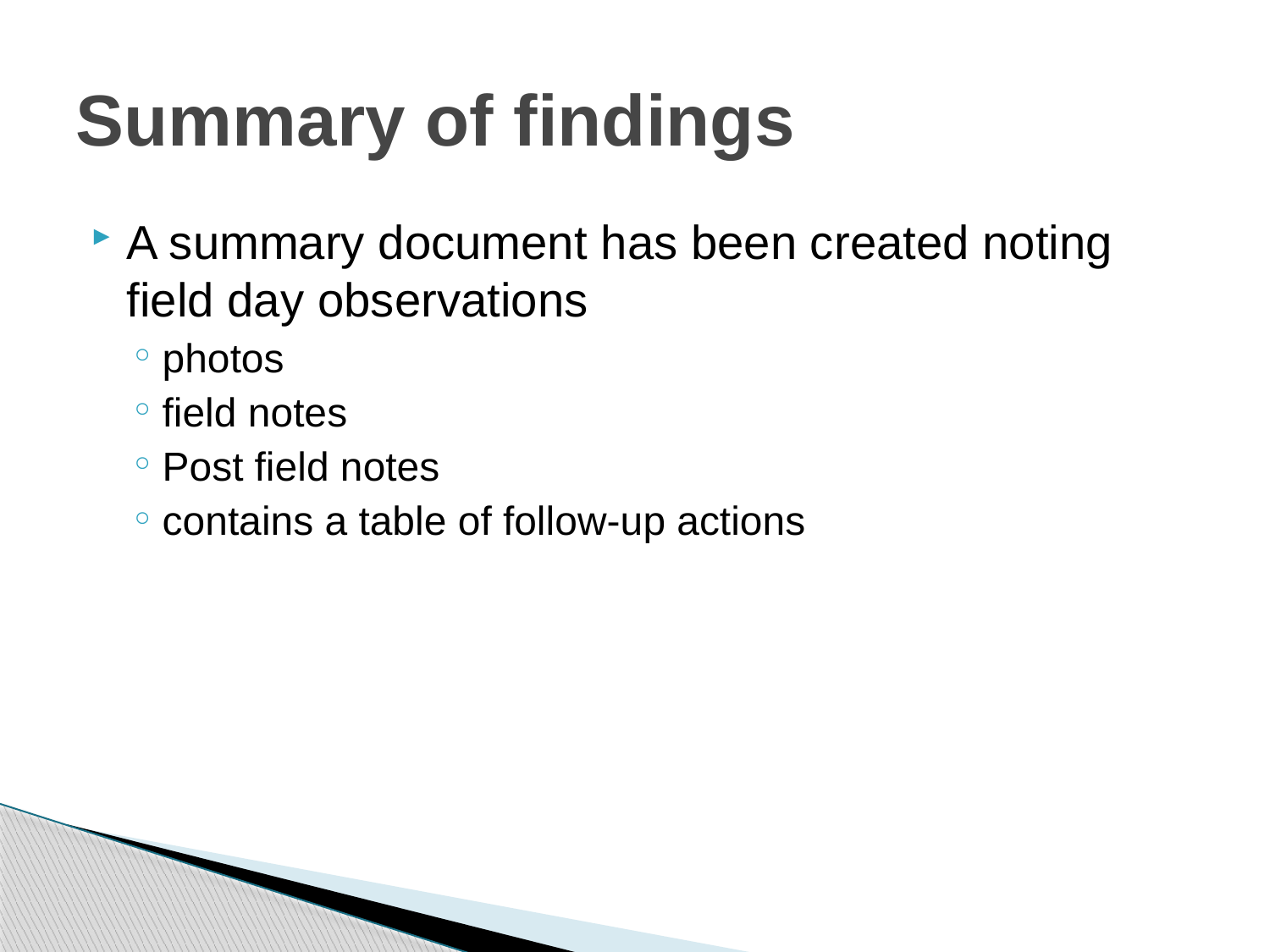

# Summary of findings
A summary document has been created noting field day observations
photos
field notes
Post field notes
contains a table of follow-up actions